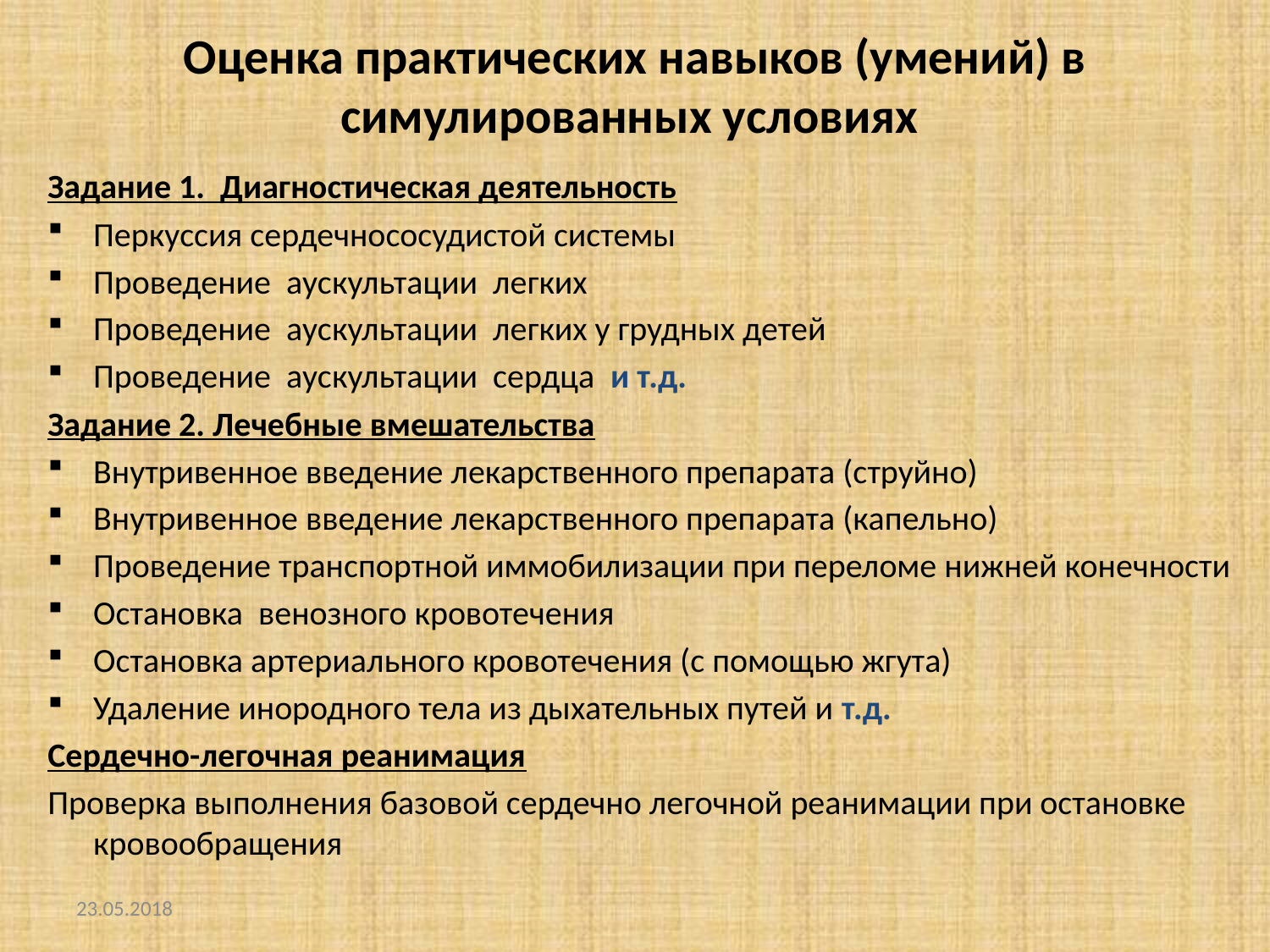

# Оценка практических навыков (умений) в симулированных условиях
Задание 1.  Диагностическая деятельность
Перкуссия сердечнососудистой системы
Проведение  аускультации  легких
Проведение  аускультации  легких у грудных детей
Проведение  аускультации  сердца  и т.д.
Задание 2. Лечебные вмешательства
Внутривенное введение лекарственного препарата (струйно)
Внутривенное введение лекарственного препарата (капельно)
Проведение транспортной иммобилизации при переломе нижней конечности
Остановка  венозного кровотечения
Остановка артериального кровотечения (с помощью жгута)
Удаление инородного тела из дыхательных путей и т.д.
Сердечно-легочная реанимация
Проверка выполнения базовой сердечно легочной реанимации при остановке кровообращения

23.05.2018